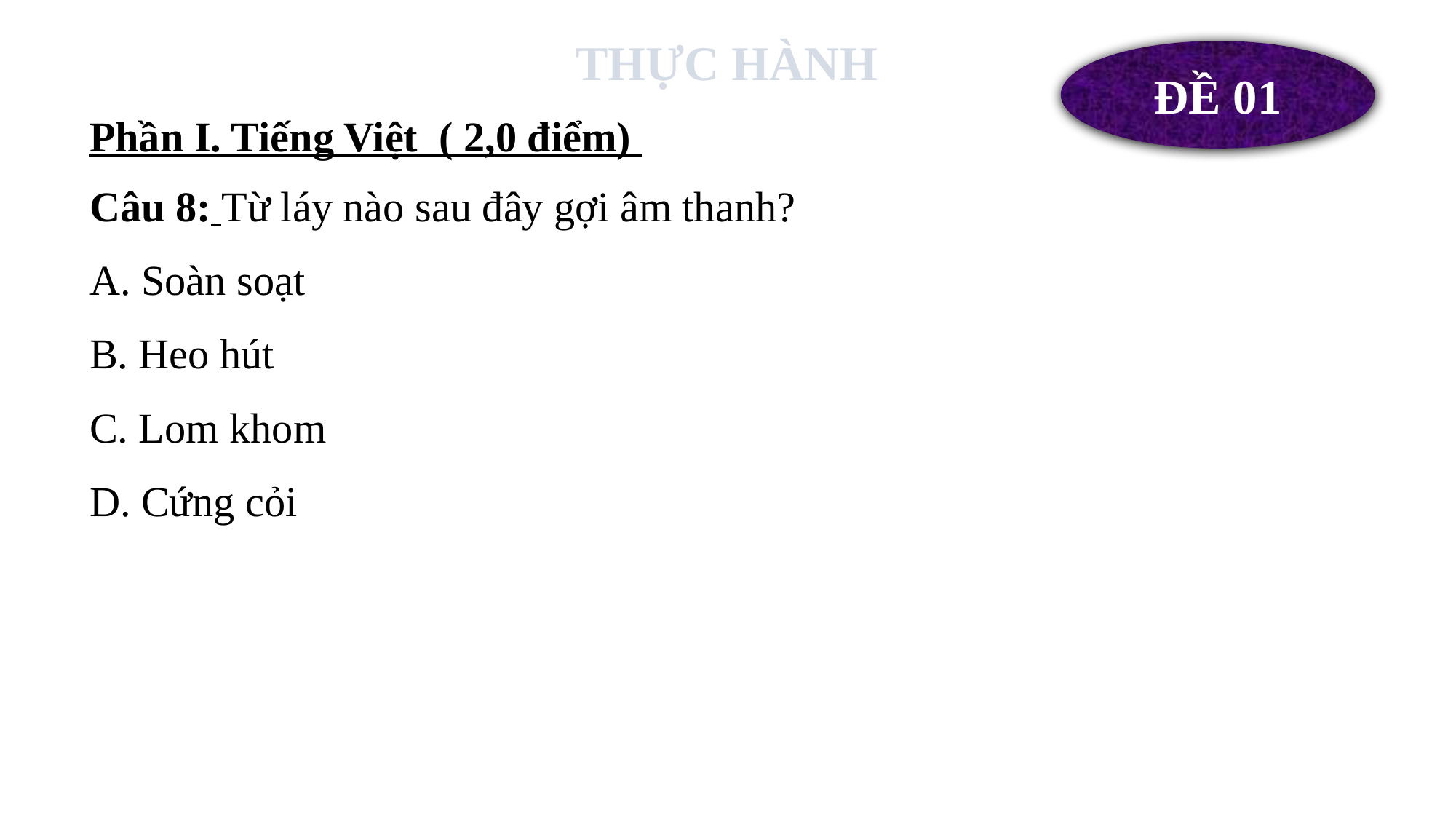

THỰC HÀNH
ĐỀ 01
Phần I. Tiếng Việt  ( 2,0 điểm)
Câu 8: Từ láy nào sau đây gợi âm thanh?
A. Soàn soạt
B. Heo hút
C. Lom khom
D. Cứng cỏi